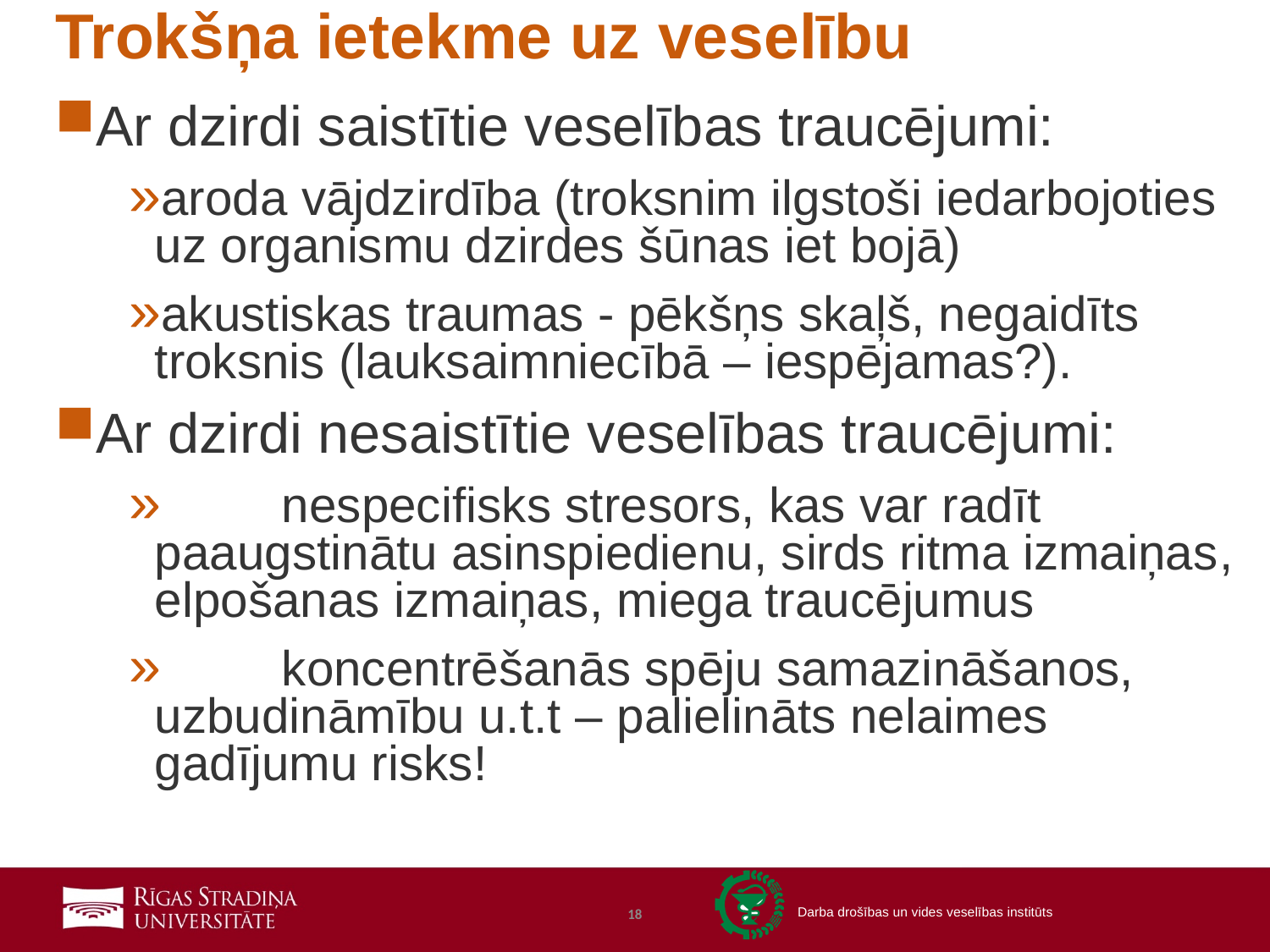

# Trokšņa ietekme uz veselību
Ar dzirdi saistītie veselības traucējumi:
aroda vājdzirdība (troksnim ilgstoši iedarbojoties uz organismu dzirdes šūnas iet bojā)
akustiskas traumas - pēkšņs skaļš, negaidīts troksnis (lauksaimniecībā – iespējamas?).
Ar dzirdi nesaistītie veselības traucējumi:
	nespecifisks stresors, kas var radīt paaugstinātu asinspiedienu, sirds ritma izmaiņas, elpošanas izmaiņas, miega traucējumus
	koncentrēšanās spēju samazināšanos, uzbudināmību u.t.t – palielināts nelaimes gadījumu risks!
18